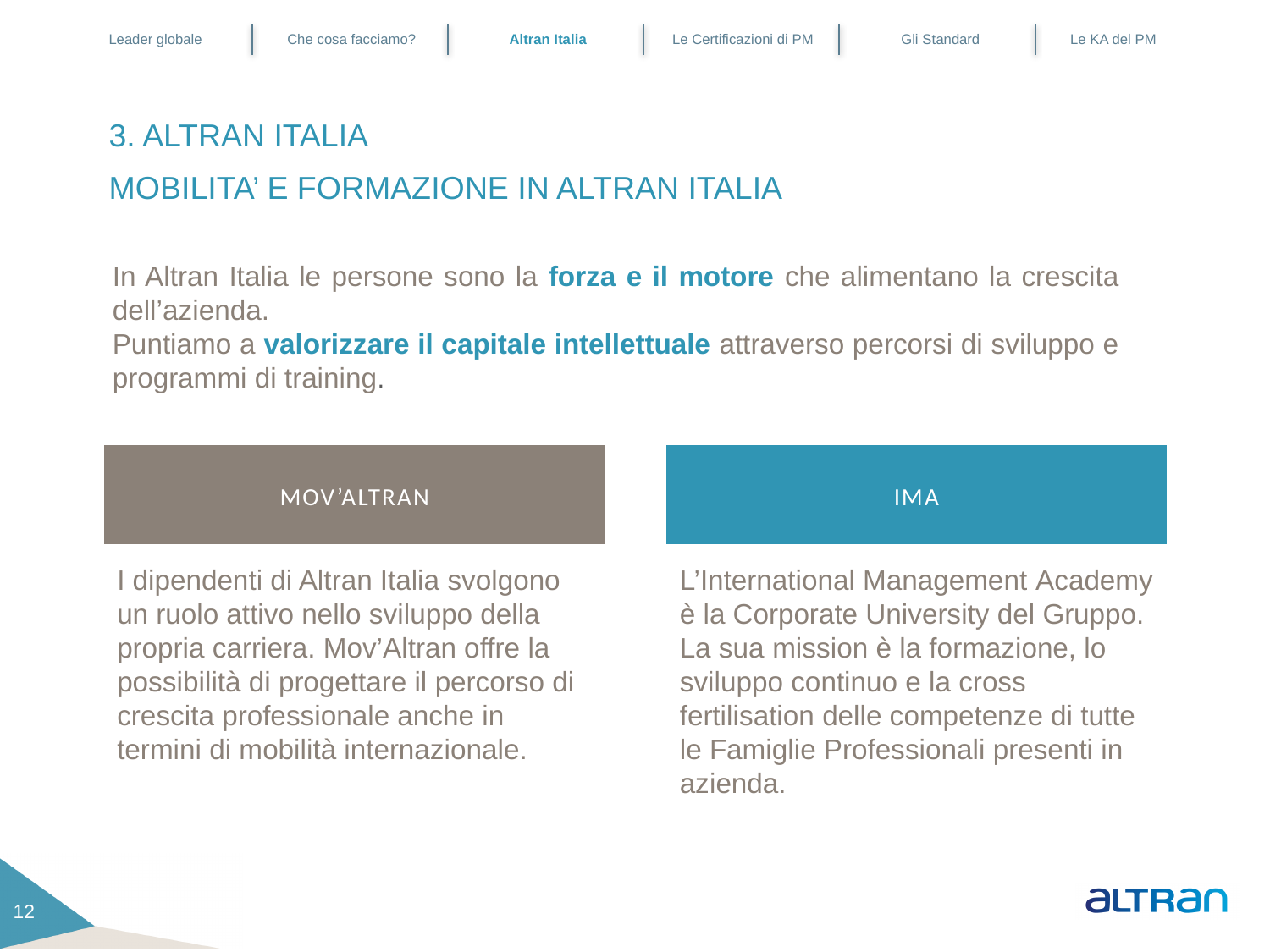

Leader globale
Che cosa facciamo?
Altran Italia
Le Certificazioni di PM
Gli Standard
Le KA del PM
3. ALTRAN ITALIA
MOBILITA’ E FORMAZIONE IN ALTRAN ITALIA
In Altran Italia le persone sono la forza e il motore che alimentano la crescita dell’azienda.
Puntiamo a valorizzare il capitale intellettuale attraverso percorsi di sviluppo e programmi di training.
MOV’ALTRAN
IMA

I dipendenti di Altran Italia svolgono un ruolo attivo nello sviluppo della propria carriera. Mov’Altran offre la possibilità di progettare il percorso di crescita professionale anche in termini di mobilità internazionale.

L’International Management Academy è la Corporate University del Gruppo. La sua mission è la formazione, lo sviluppo continuo e la cross fertilisation delle competenze di tutte le Famiglie Professionali presenti in azienda.
12
12